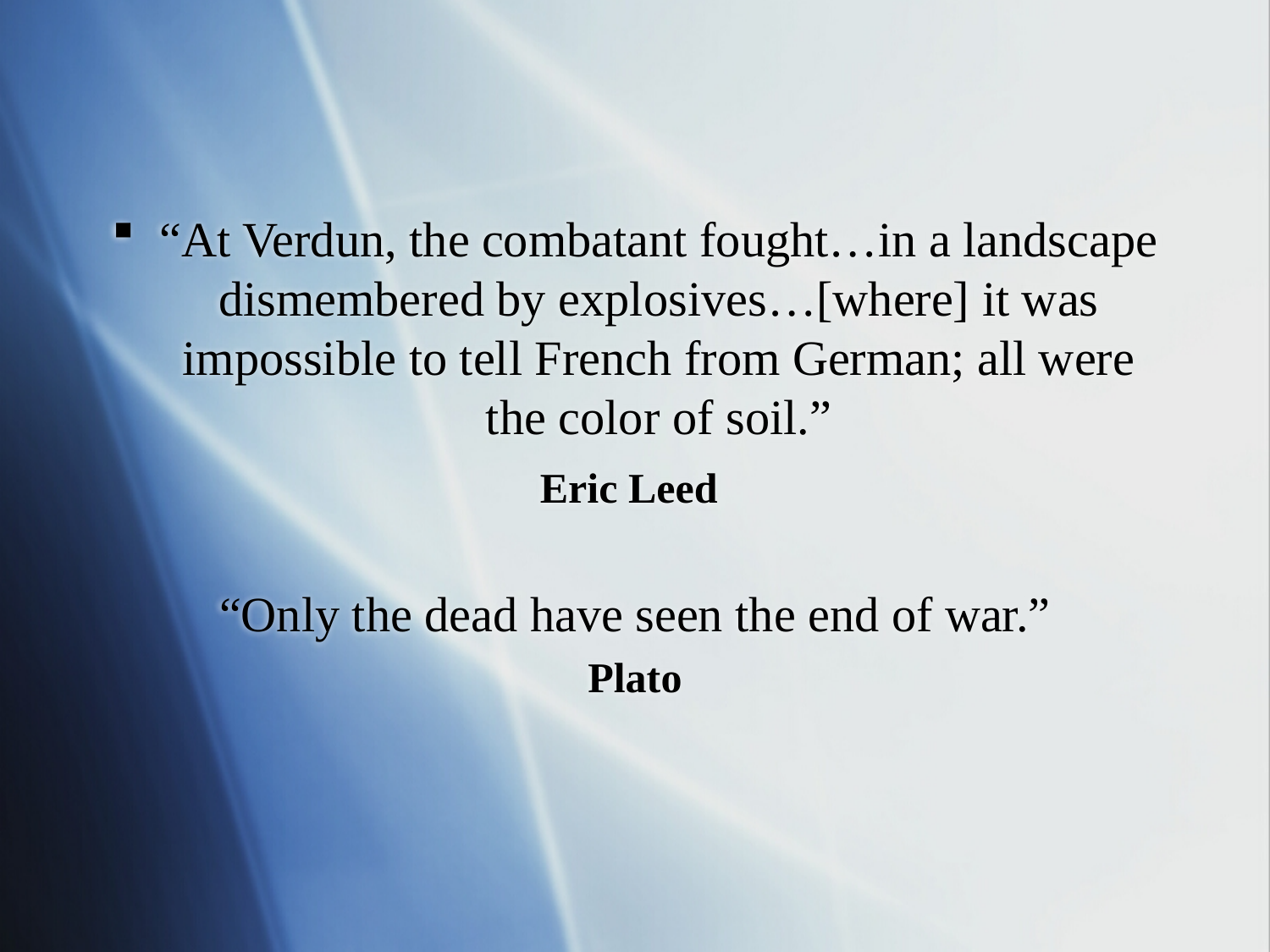

#
“At Verdun, the combatant fought…in a landscape dismembered by explosives…[where] it was impossible to tell French from German; all were the color of soil.”
Eric Leed

“Only the dead have seen the end of war.”
Plato